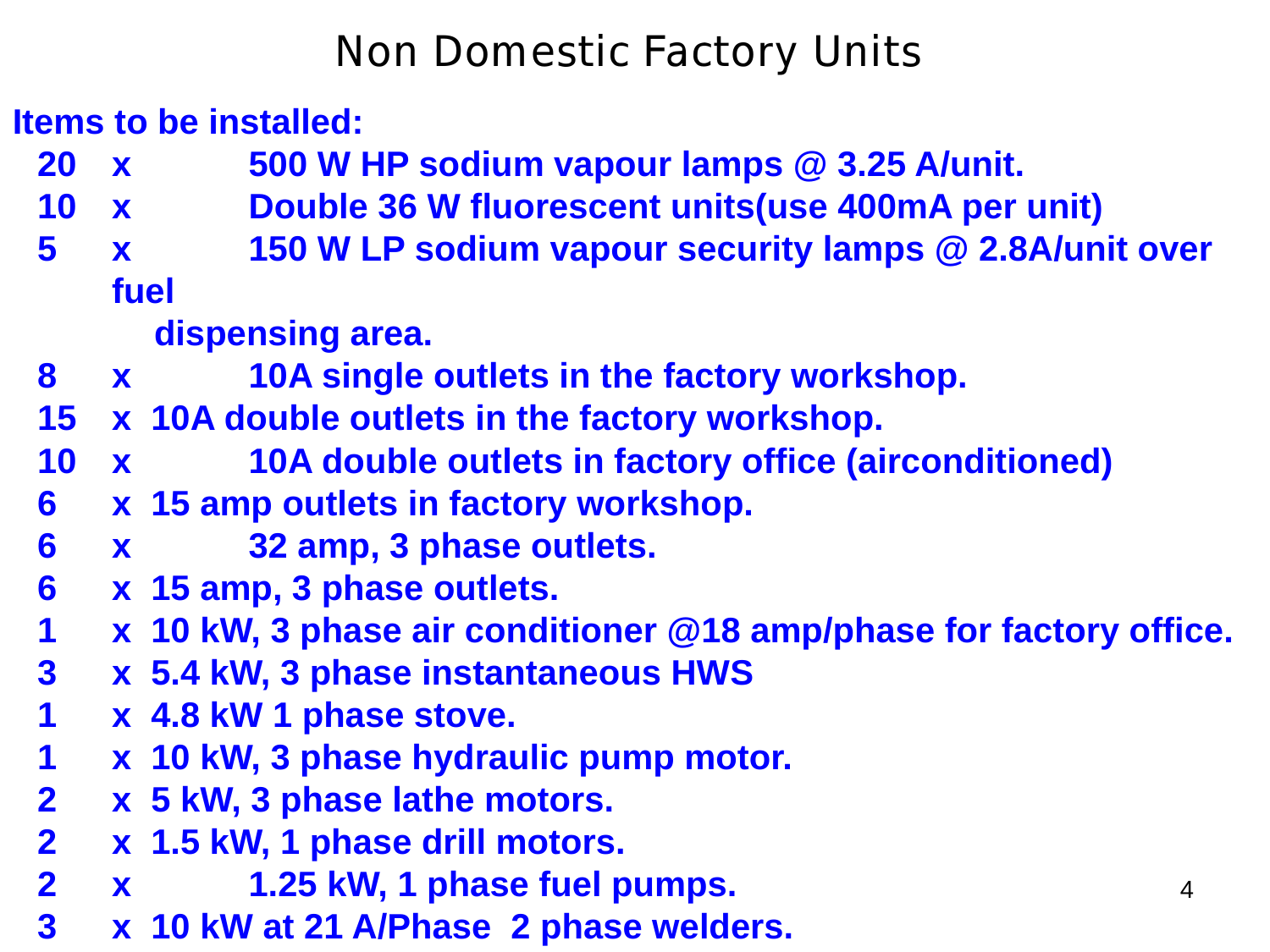

Non Domestic Factory Units

Items to be installed:
20	x	 500 W HP sodium vapour lamps @ 3.25 A/unit.
10	x	 Double 36 W fluorescent units(use 400mA per unit)
x	 150 W LP sodium vapour security lamps @ 2.8A/unit over fuel
            dispensing area.
8	x	 10A single outlets in the factory workshop.
15	x  10A double outlets in the factory workshop.
10	x	 10A double outlets in factory office (airconditioned)
6 	x  15 amp outlets in factory workshop.
6 	x	 32 amp, 3 phase outlets.
6	x  15 amp, 3 phase outlets.
1	x  10 kW, 3 phase air conditioner @18 amp/phase for factory office.
3 	x  5.4 kW, 3 phase instantaneous HWS
1	x  4.8 kW 1 phase stove.
1	x  10 kW, 3 phase hydraulic pump motor.
2	x  5 kW, 3 phase lathe motors.
2	x  1.5 kW, 1 phase drill motors.
2	x	 1.25 kW, 1 phase fuel pumps.
3	x  10 kW at 21 A/Phase  2 phase welders.

4